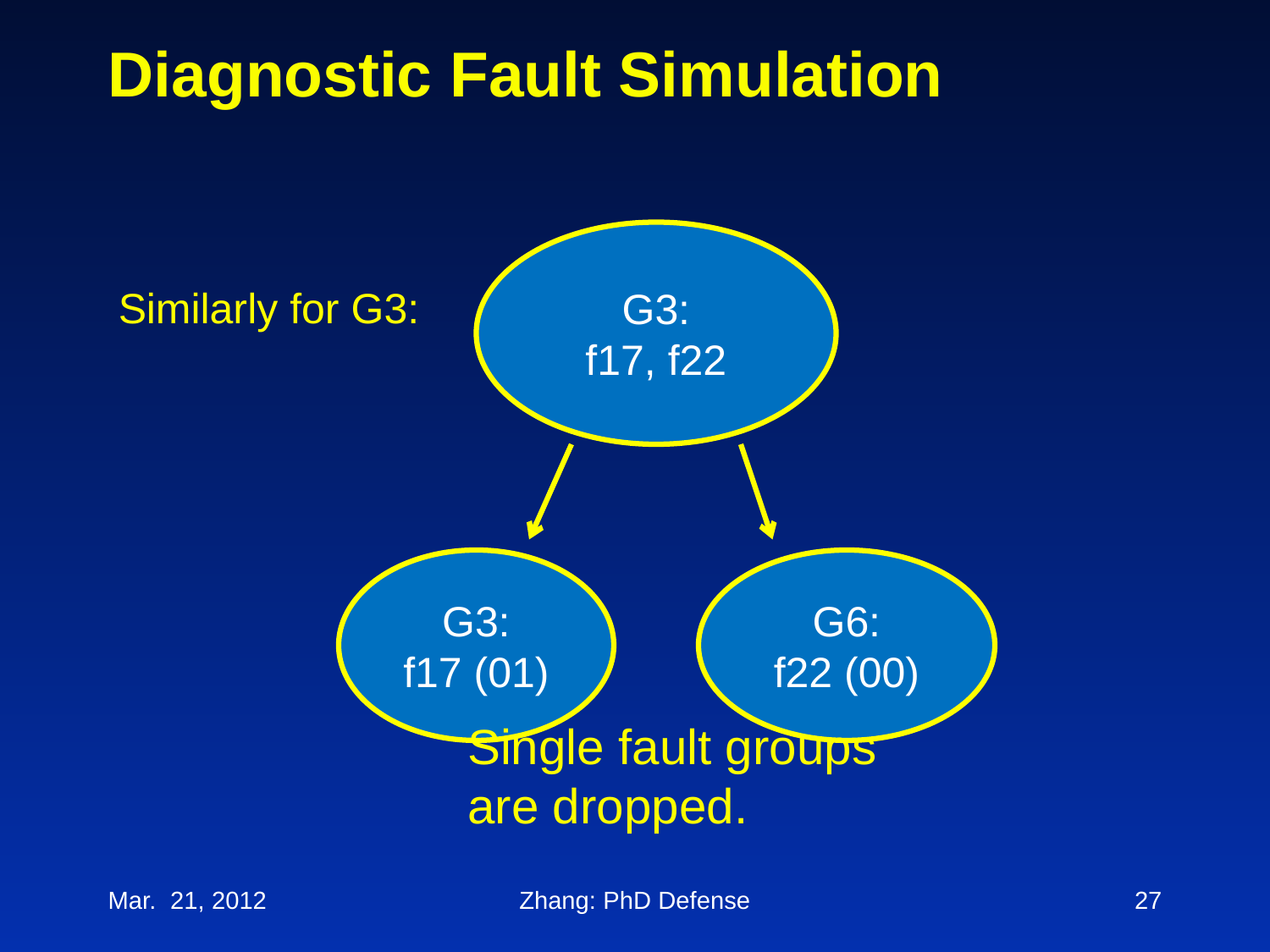

# Diagnostic Fault Simulation
G3:
f17, f22
Similarly for G3:
G3:
f17 (01)
G6:
f22 (00)
Single fault groups are dropped.
Mar.  21, 2012
Zhang: PhD Defense
27